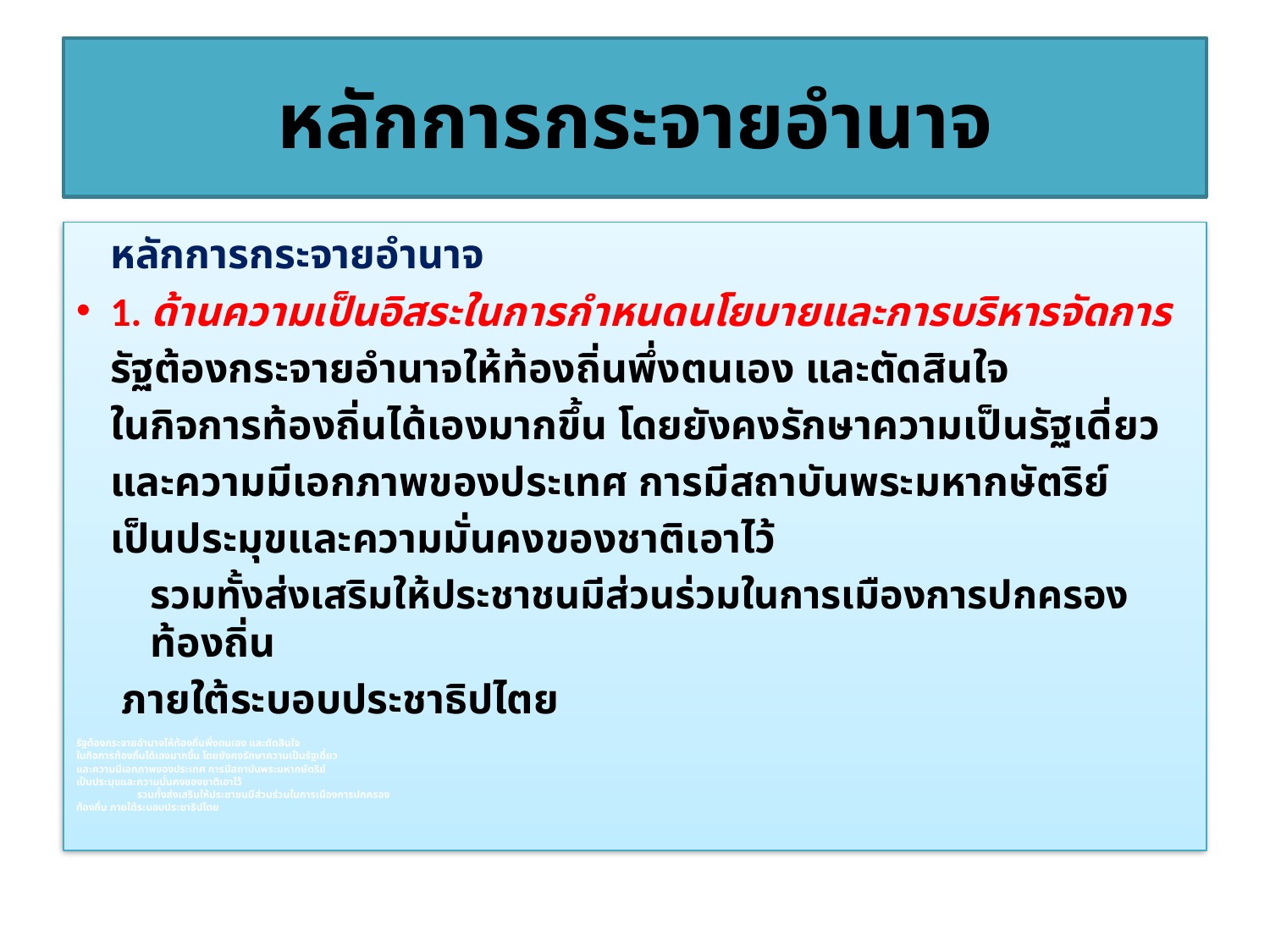

# หลักการกระจายอำนาจ
	หลักการกระจายอำนาจ
1. ด้านความเป็นอิสระในการกำหนดนโยบายและการบริหารจัดการ
		รัฐต้องกระจายอำนาจให้ท้องถิ่นพึ่งตนเอง และตัดสินใจ
	ในกิจการท้องถิ่นได้เองมากขึ้น โดยยังคงรักษาความเป็นรัฐเดี่ยว
	และความมีเอกภาพของประเทศ การมีสถาบันพระมหากษัตริย์
	เป็นประมุขและความมั่นคงของชาติเอาไว้
	รวมทั้งส่งเสริมให้ประชาชนมีส่วนร่วมในการเมืองการปกครองท้องถิ่น
ภายใต้ระบอบประชาธิปไตย

รัฐต้องกระจายอำนาจให้ท้องถิ่นพึ่งตนเอง และตัดสินใจ
ในกิจการท้องถิ่นได้เองมากขึ้น โดยยังคงรักษาความเป็นรัฐเดี่ยว
และความมีเอกภาพของประเทศ การมีสถาบันพระมหากษัตริย์
เป็นประมุขและความมั่นคงของชาติเอาไว้
		รวมทั้งส่งเสริมให้ประชาชนมีส่วนร่วมในการเมืองการปกครอง
ท้องถิ่น ภายใต้ระบอบประชาธิปไตย